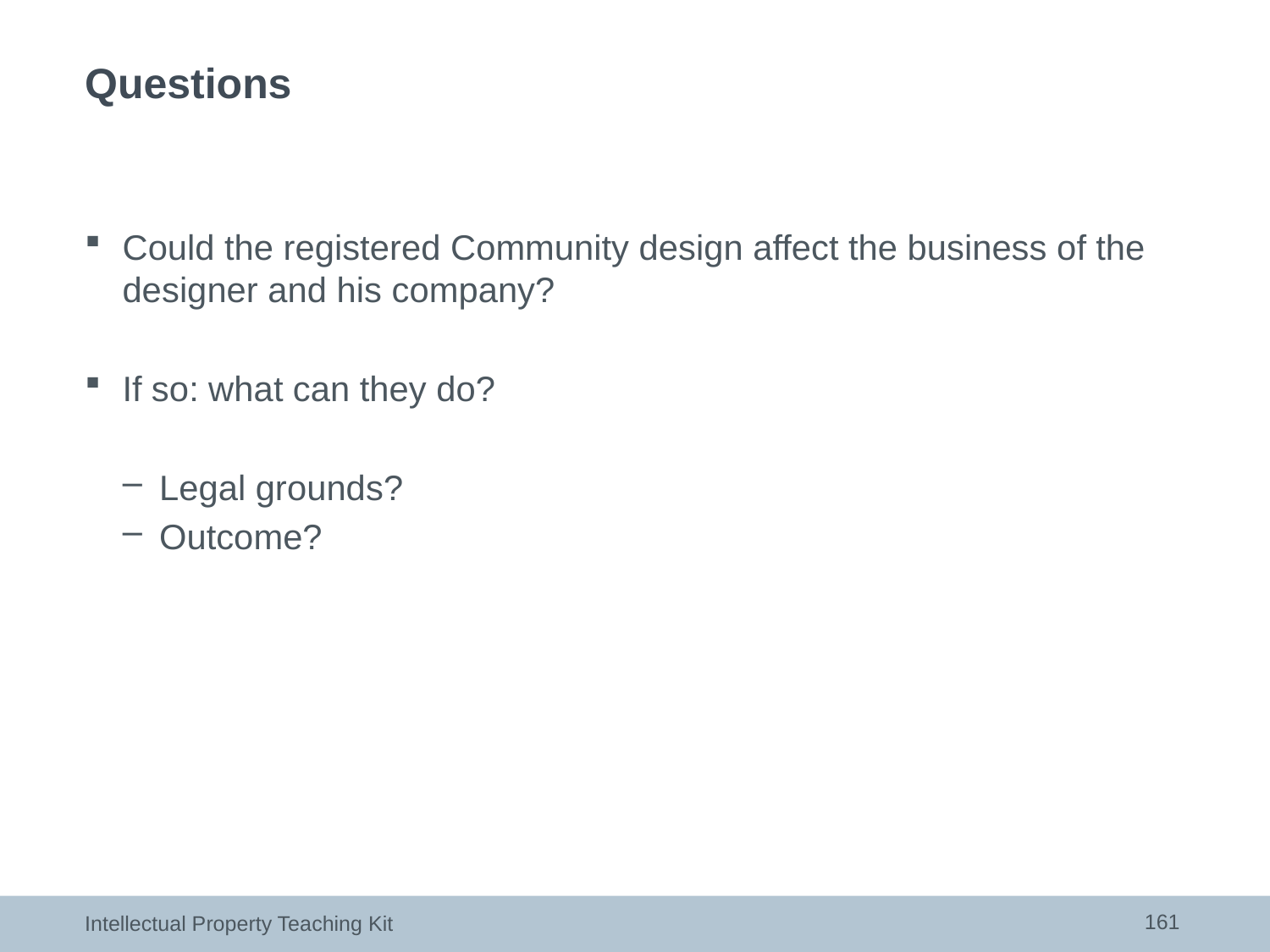

# Questions
Could the registered Community design affect the business of the designer and his company?

If so: what can they do?

Legal grounds?
Outcome?
161
Intellectual Property Teaching Kit